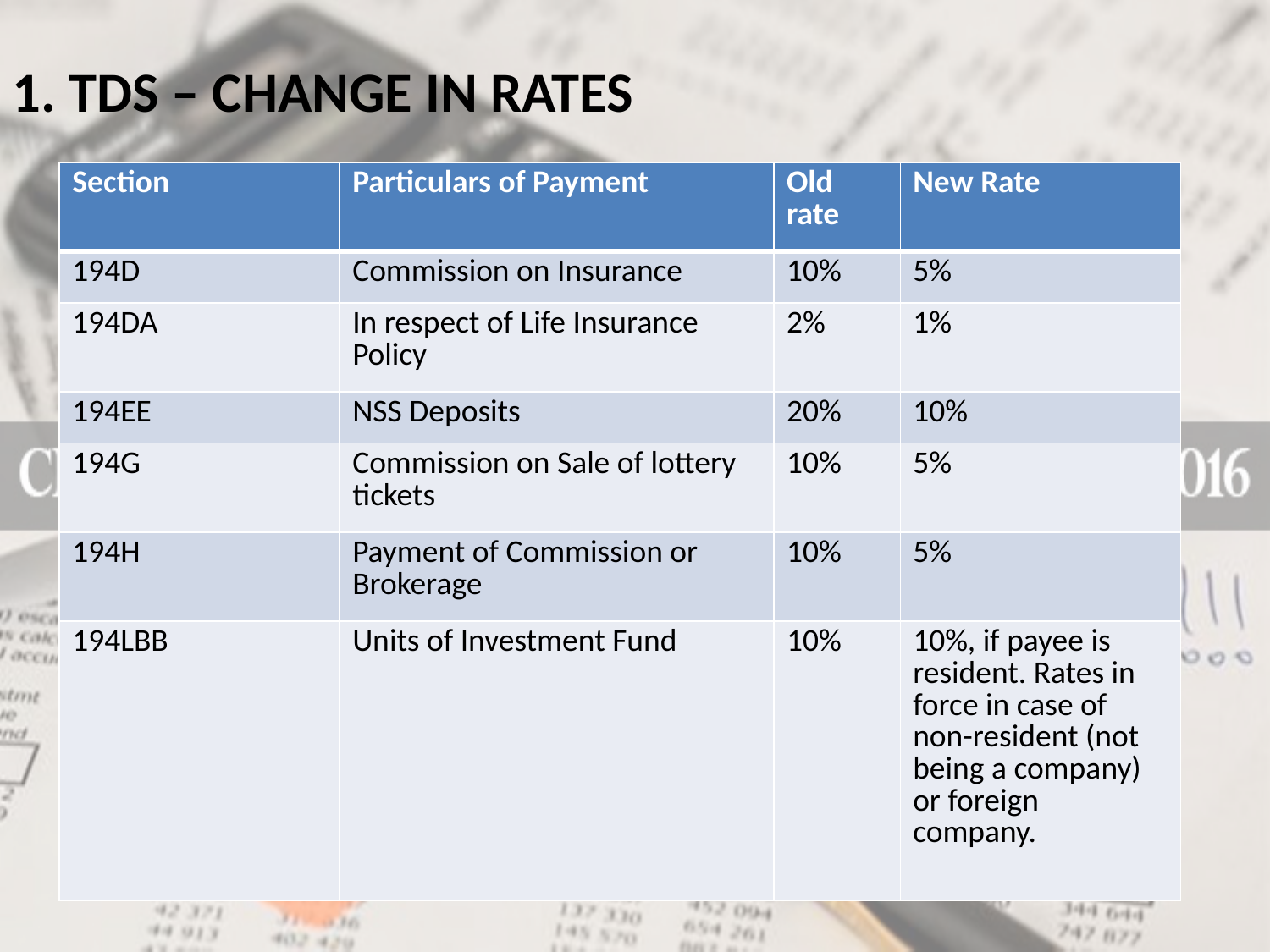

1. TDS – CHANGE IN RATES
| Section | Particulars of Payment | Old rate | New Rate |
| --- | --- | --- | --- |
| 194D | Commission on Insurance | 10% | 5% |
| 194DA | In respect of Life Insurance Policy | 2% | 1% |
| 194EE | NSS Deposits | 20% | 10% |
| 194G | Commission on Sale of lottery tickets | 10% | 5% |
| 194H | Payment of Commission or Brokerage | 10% | 5% |
| 194LBB | Units of Investment Fund | 10% | 10%, if payee is resident. Rates in force in case of non-resident (not being a company) or foreign company. |